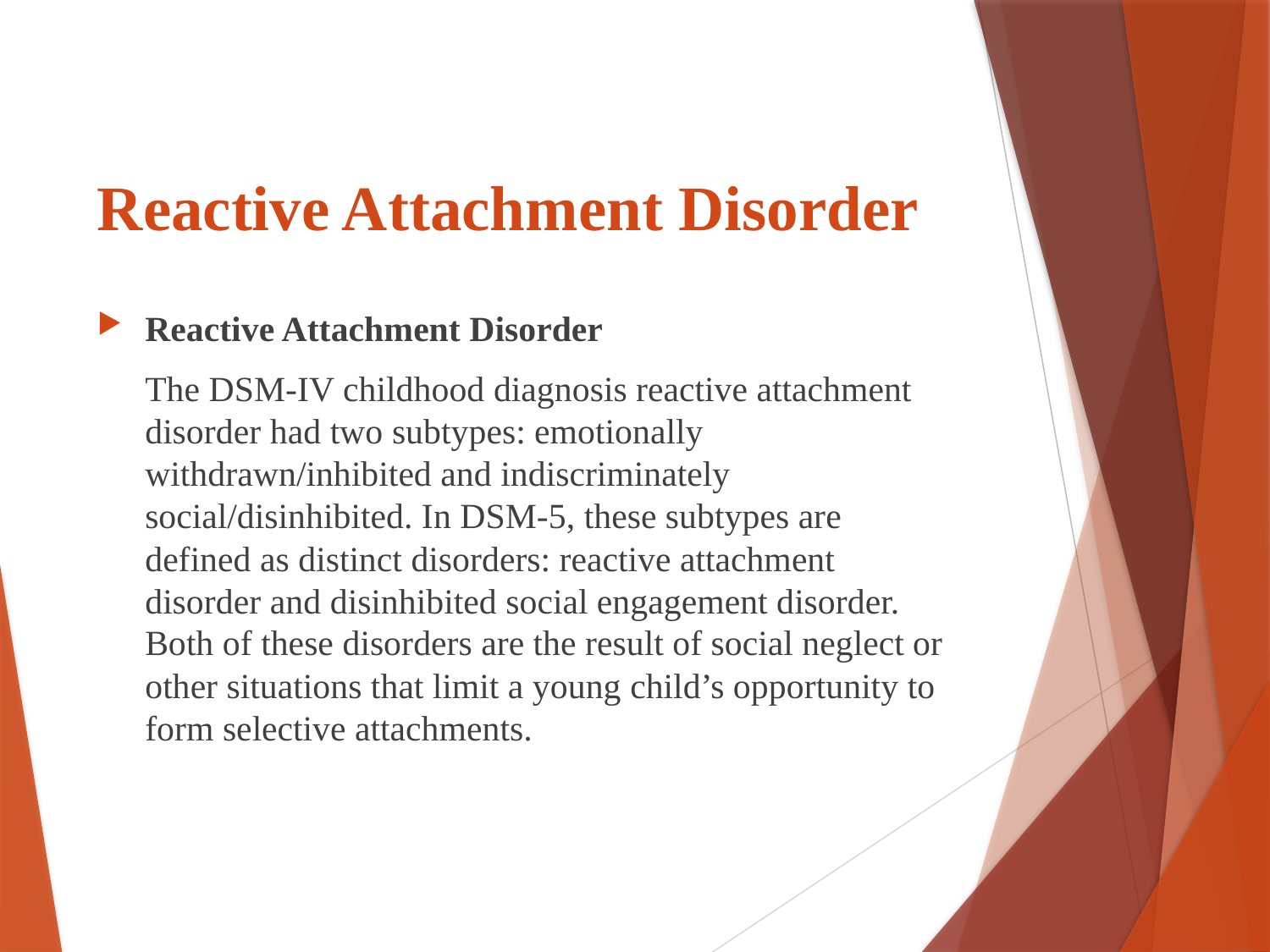

# Reactive Attachment Disorder
Reactive Attachment Disorder
 	The DSM-IV childhood diagnosis reactive attachment disorder had two subtypes: emotionally withdrawn/inhibited and indiscriminately social/disinhibited. In DSM-5, these subtypes are defined as distinct disorders: reactive attachment disorder and disinhibited social engagement disorder. Both of these disorders are the result of social neglect or other situations that limit a young child’s opportunity to form selective attachments.